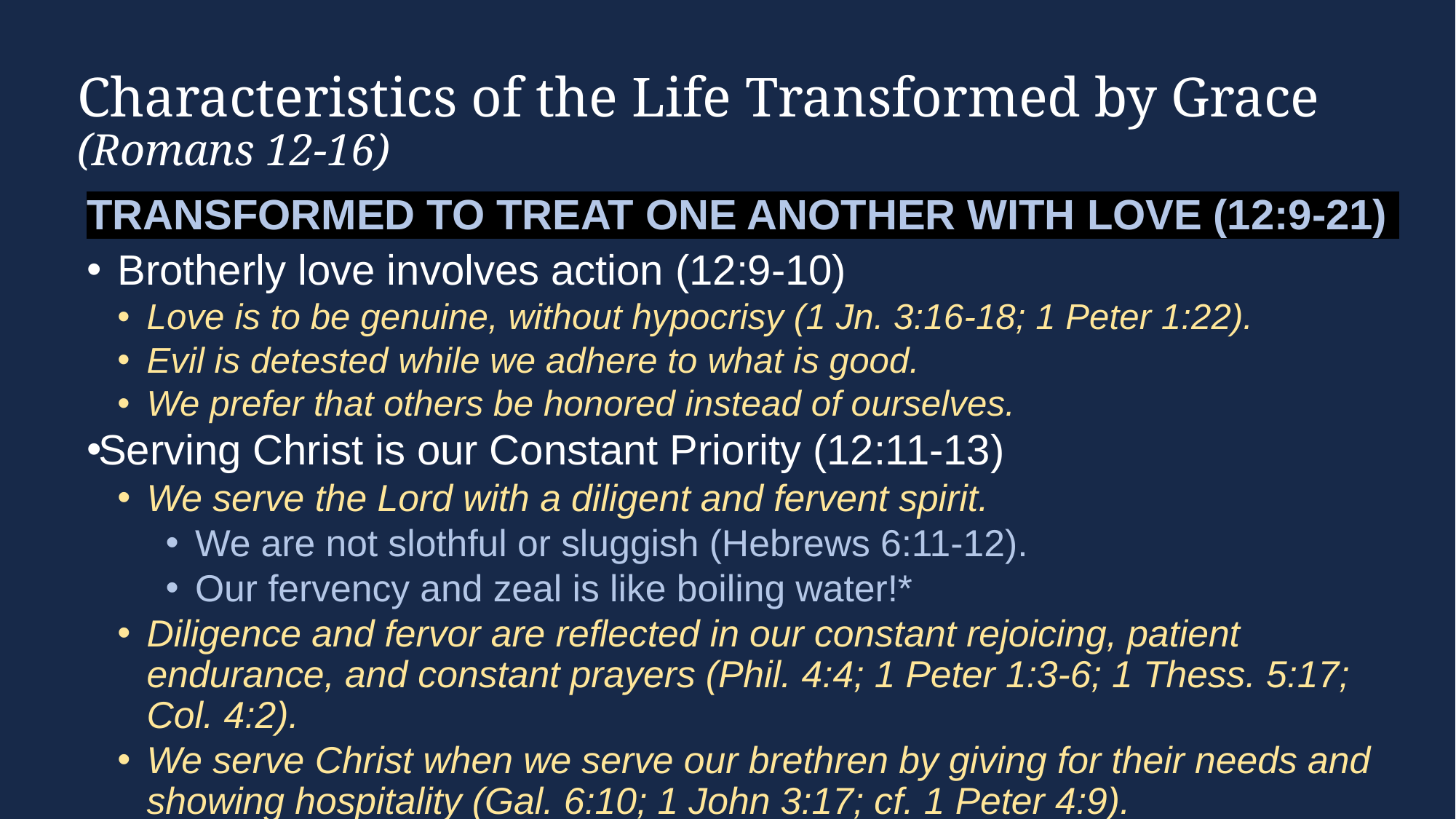

# Characteristics of the Life Transformed by Grace (Romans 12-16)
Transformed to treat one another with Love (12:9-21)
Brotherly love involves action (12:9-10)
Love is to be genuine, without hypocrisy (1 Jn. 3:16-18; 1 Peter 1:22).
Evil is detested while we adhere to what is good.
We prefer that others be honored instead of ourselves.
Serving Christ is our Constant Priority (12:11-13)
We serve the Lord with a diligent and fervent spirit.
We are not slothful or sluggish (Hebrews 6:11-12).
Our fervency and zeal is like boiling water!*
Diligence and fervor are reflected in our constant rejoicing, patient endurance, and constant prayers (Phil. 4:4; 1 Peter 1:3-6; 1 Thess. 5:17; Col. 4:2).
We serve Christ when we serve our brethren by giving for their needs and showing hospitality (Gal. 6:10; 1 John 3:17; cf. 1 Peter 4:9).